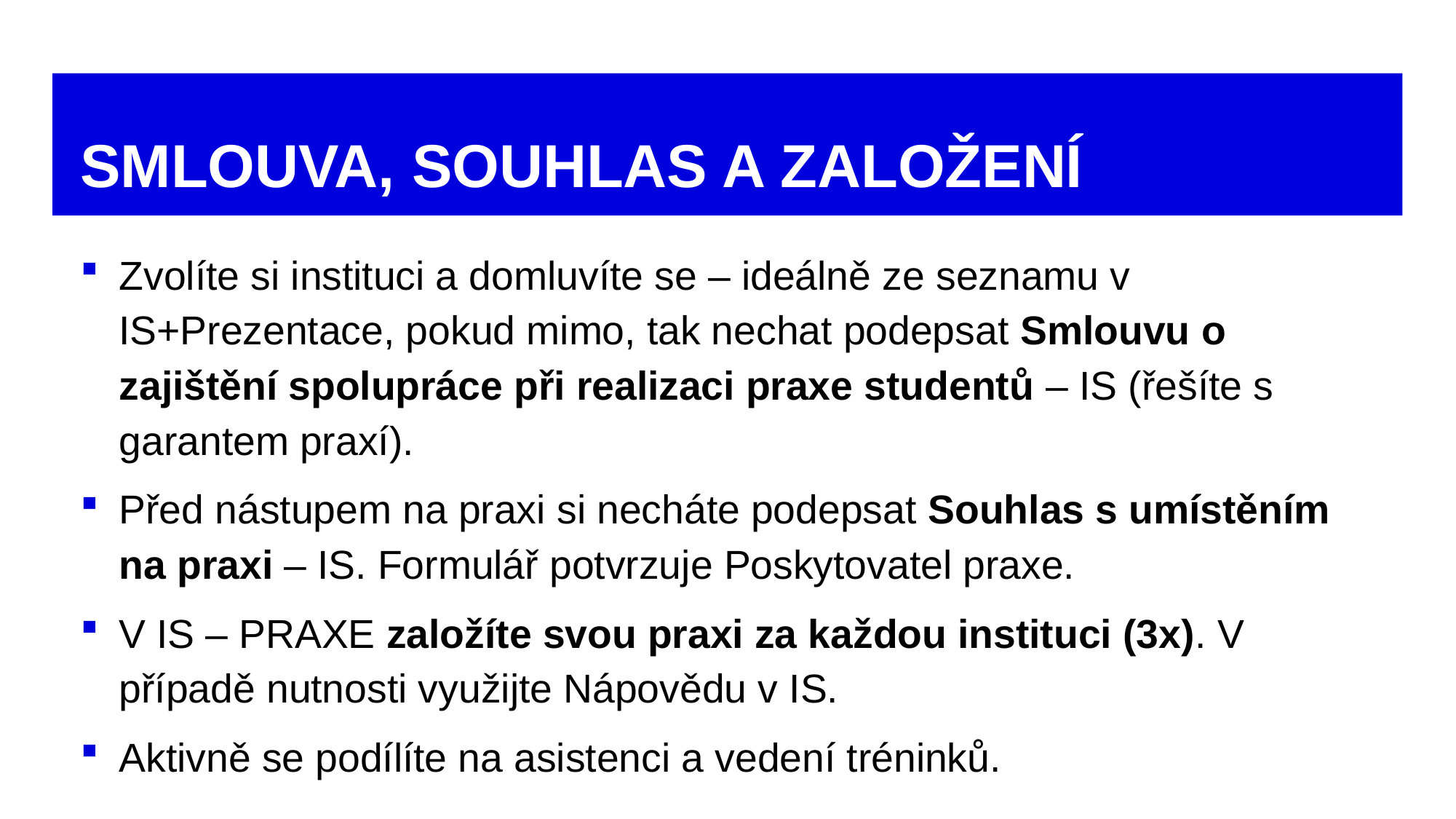

# SMLOUVA, SOUHLAS A ZALOŽENÍ
Zvolíte si instituci a domluvíte se – ideálně ze seznamu v IS+Prezentace, pokud mimo, tak nechat podepsat Smlouvu o zajištění spolupráce při realizaci praxe studentů – IS (řešíte s garantem praxí).
Před nástupem na praxi si necháte podepsat Souhlas s umístěním na praxi – IS. Formulář potvrzuje Poskytovatel praxe.
V IS – PRAXE založíte svou praxi za každou instituci (3x). V případě nutnosti využijte Nápovědu v IS.
Aktivně se podílíte na asistenci a vedení tréninků.